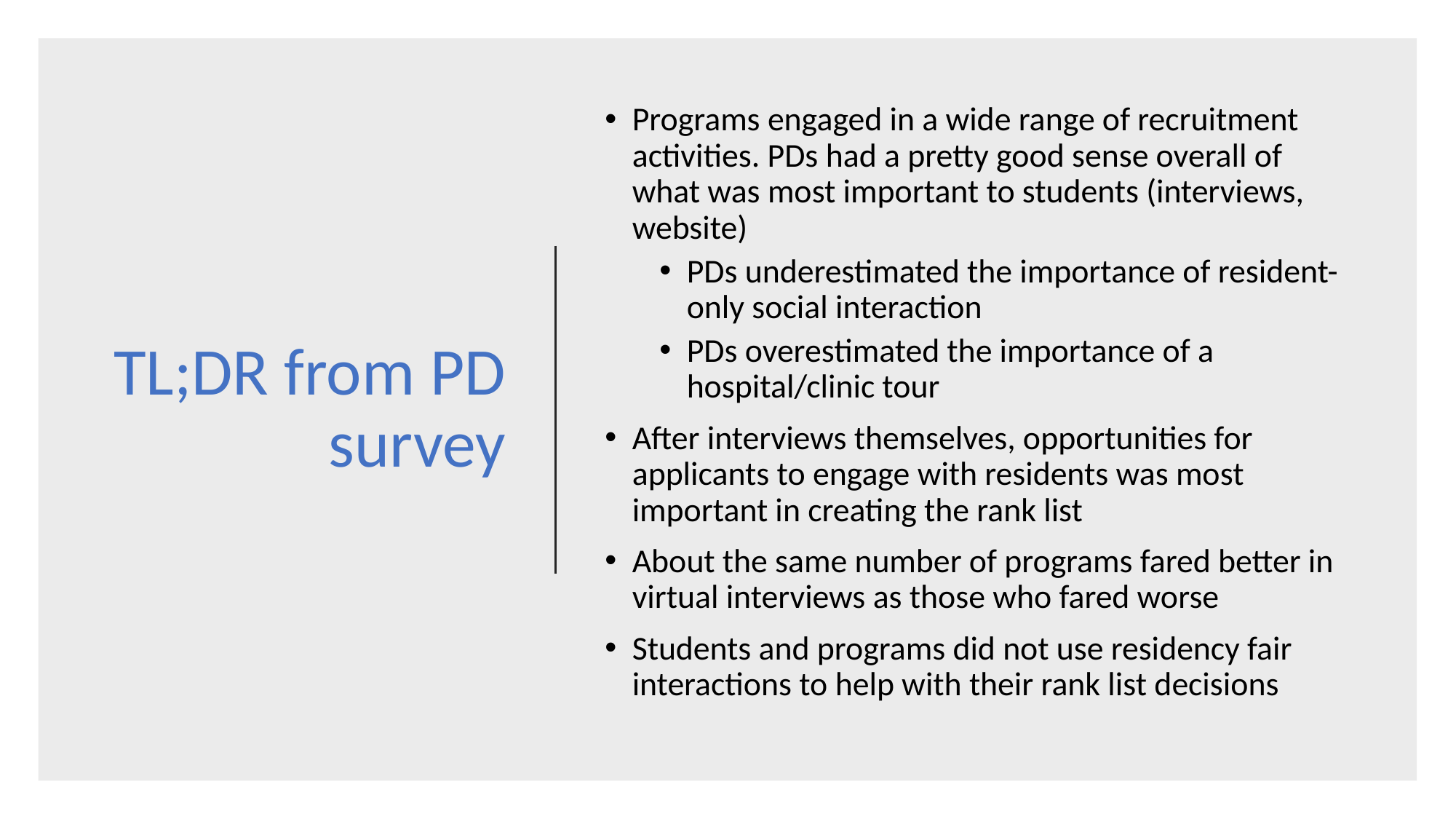

# TL;DR from PD survey
Programs engaged in a wide range of recruitment activities. PDs had a pretty good sense overall of what was most important to students (interviews, website)
PDs underestimated the importance of resident-only social interaction
PDs overestimated the importance of a hospital/clinic tour
After interviews themselves, opportunities for applicants to engage with residents was most important in creating the rank list
About the same number of programs fared better in virtual interviews as those who fared worse
Students and programs did not use residency fair interactions to help with their rank list decisions